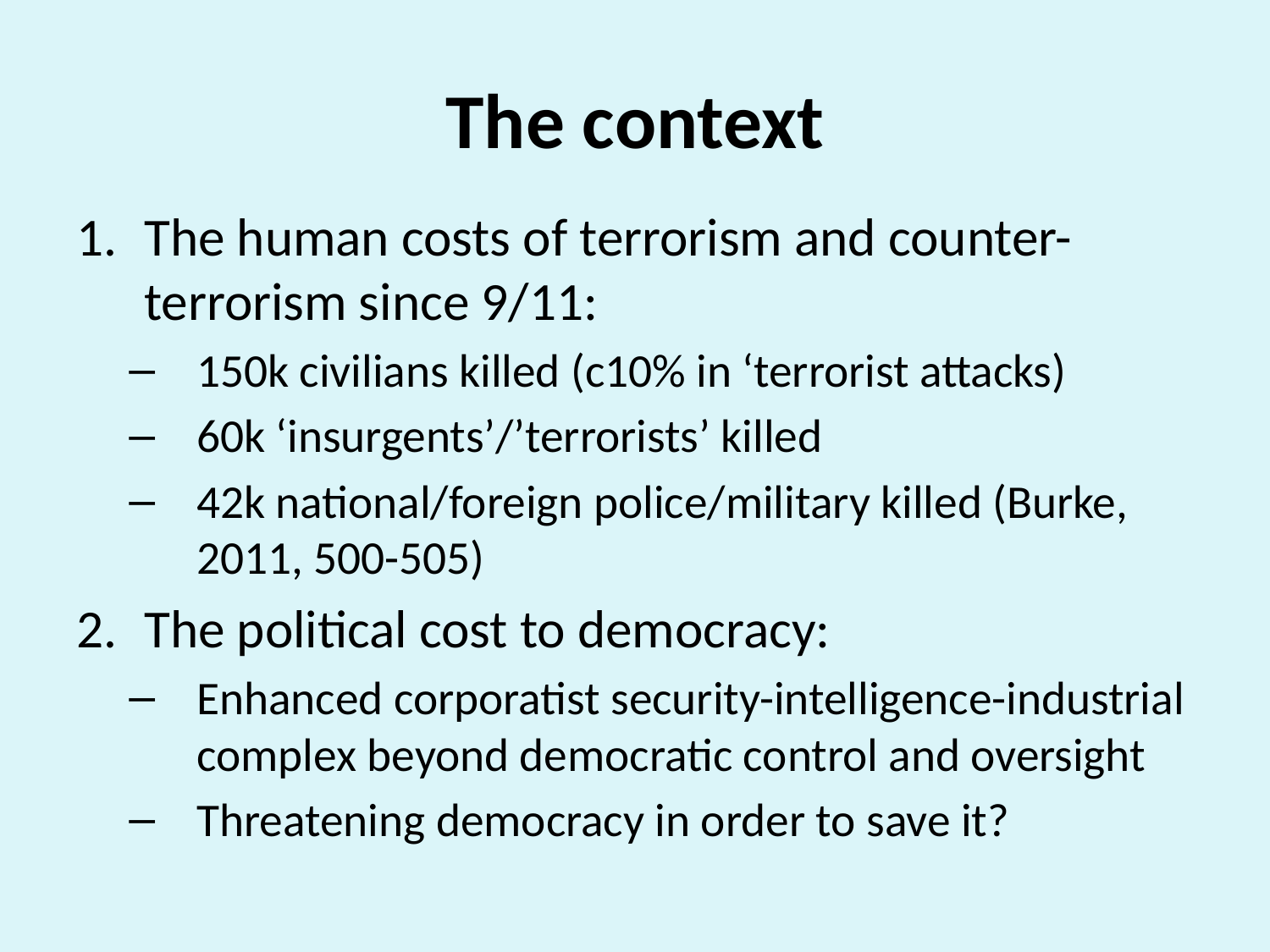

# The context
The human costs of terrorism and counter-terrorism since 9/11:
150k civilians killed (c10% in ‘terrorist attacks)
60k ‘insurgents’/’terrorists’ killed
42k national/foreign police/military killed (Burke, 2011, 500-505)
The political cost to democracy:
Enhanced corporatist security-intelligence-industrial complex beyond democratic control and oversight
Threatening democracy in order to save it?